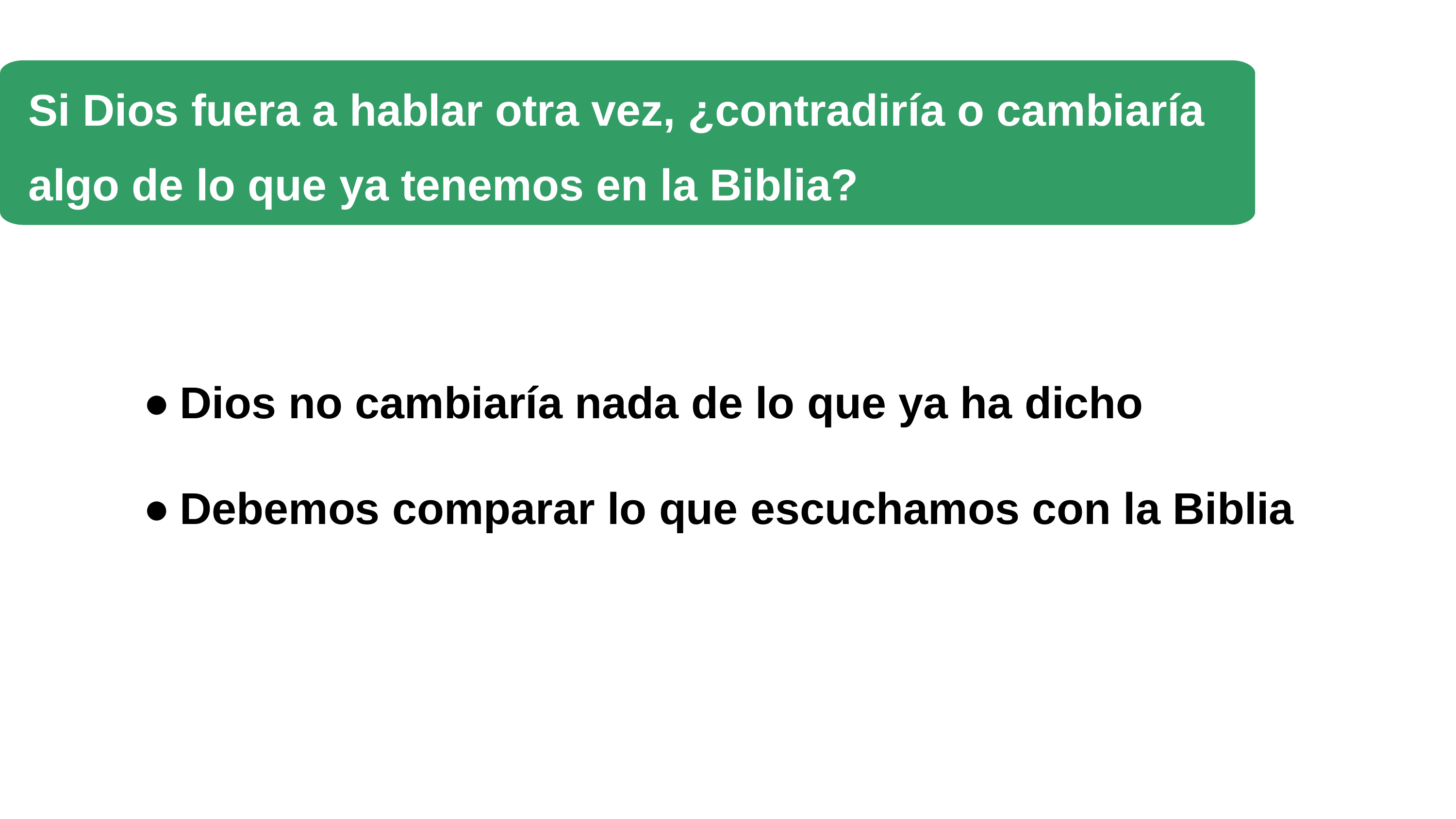

Si Dios fuera a hablar otra vez, ¿contradiría o cambiaría algo de lo que ya tenemos en la Biblia?
Dios no cambiaría nada de lo que ya ha dicho

Debemos comparar lo que escuchamos con la Biblia